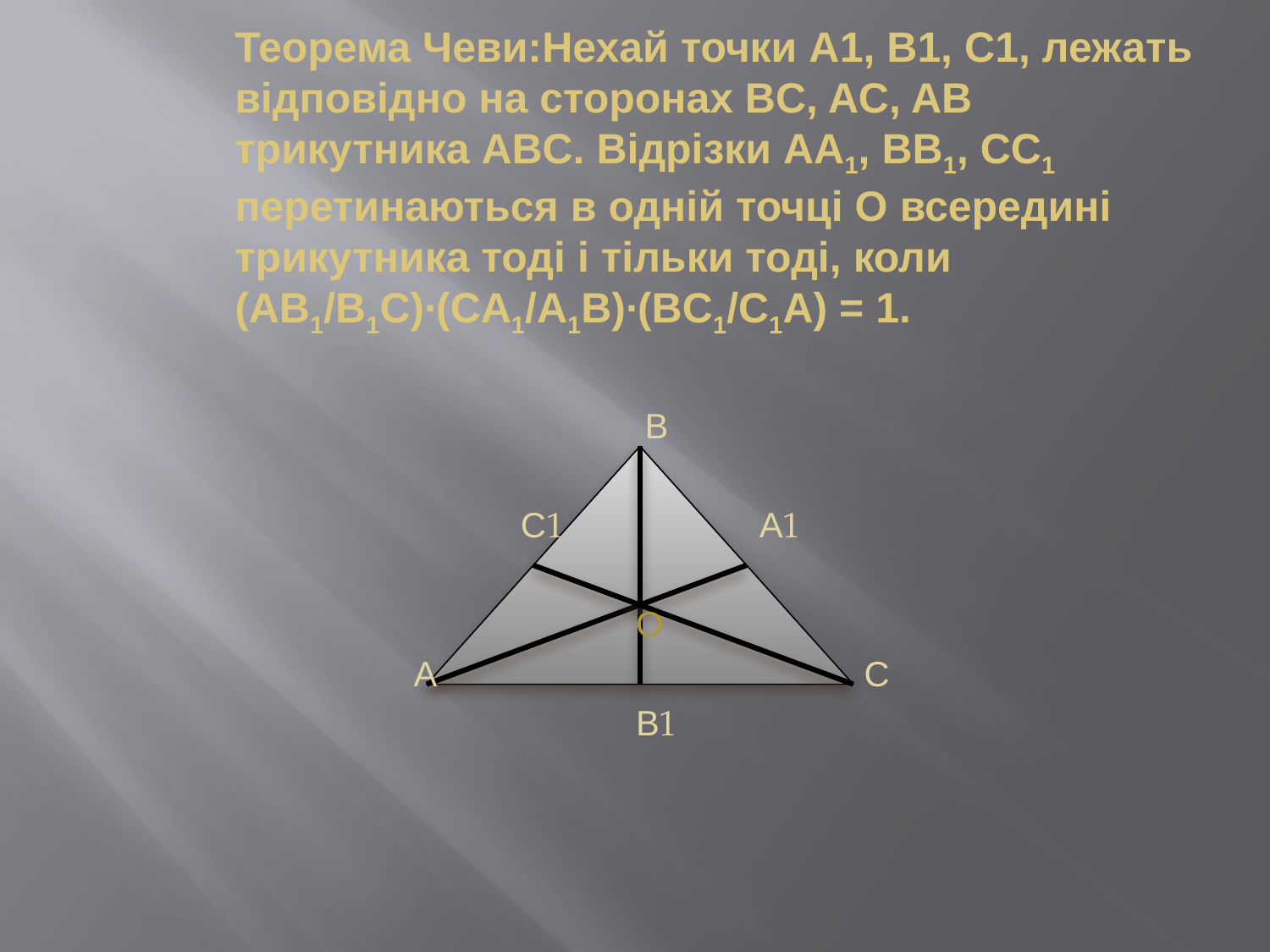

# Теорема Чеви:Нехай точки A1, B1, C1, лежать відповідно на сторонах BC, AC, AB трикутника ABC. Відрізки AA1, BB1, CC1 перетинаються в одній точці О всередині трикутника тоді і тільки тоді, коли (AB1/B1C)∙(СA1/A1B)∙(BC1/C1A) = 1.

                                             В

                               С1                      А1

                                            О
                   А                                                С
                                            В1